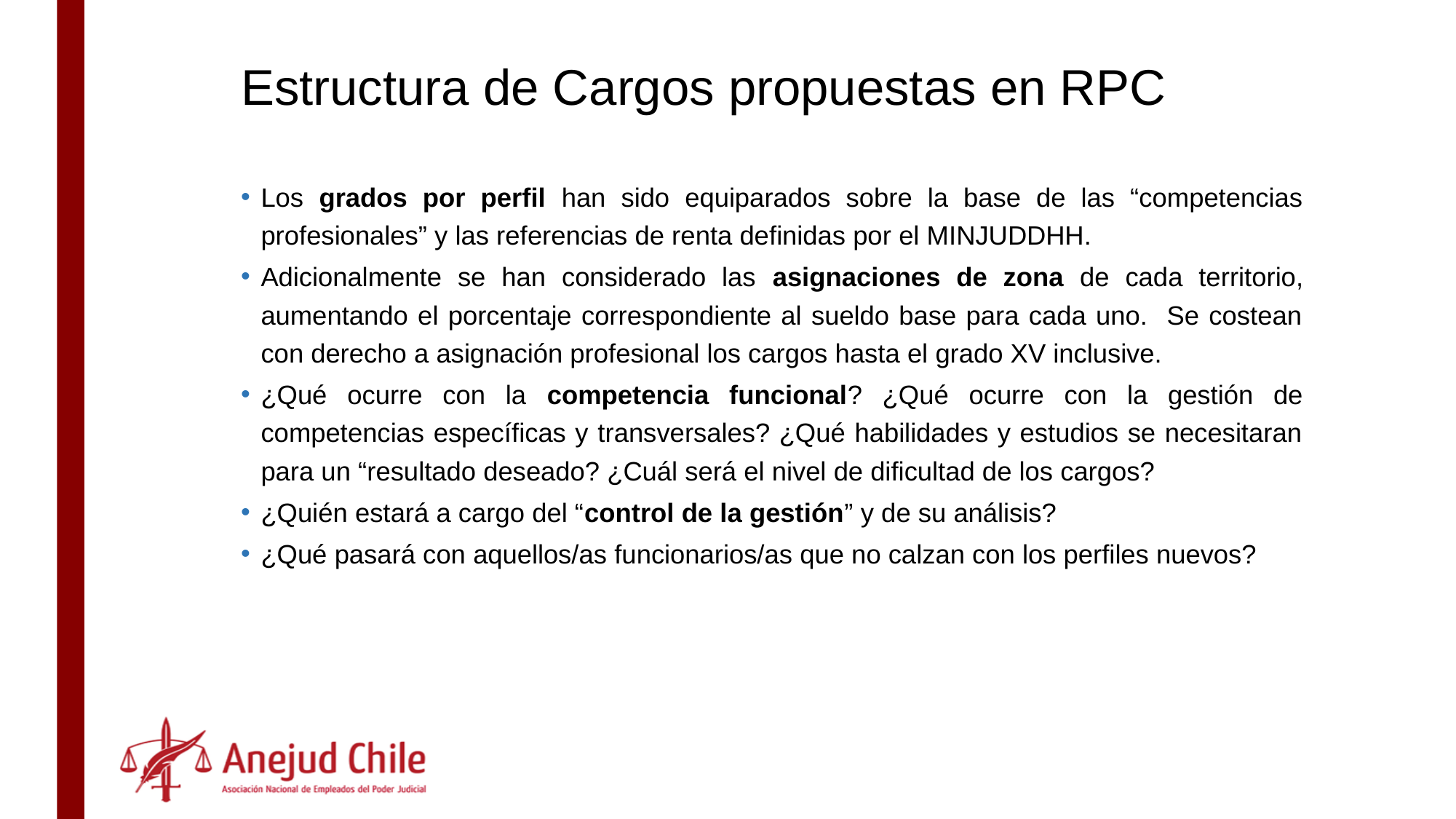

Estructura de Cargos propuestas en RPC

Los grados por perfil han sido equiparados sobre la base de las “competencias profesionales” y las referencias de renta definidas por el MINJUDDHH.
Adicionalmente se han considerado las asignaciones de zona de cada territorio, aumentando el porcentaje correspondiente al sueldo base para cada uno.  Se costean con derecho a asignación profesional los cargos hasta el grado XV inclusive.
¿Qué ocurre con la competencia funcional? ¿Qué ocurre con la gestión de competencias específicas y transversales? ¿Qué habilidades y estudios se necesitaran para un “resultado deseado? ¿Cuál será el nivel de dificultad de los cargos?
¿Quién estará a cargo del “control de la gestión” y de su análisis?
¿Qué pasará con aquellos/as funcionarios/as que no calzan con los perfiles nuevos?